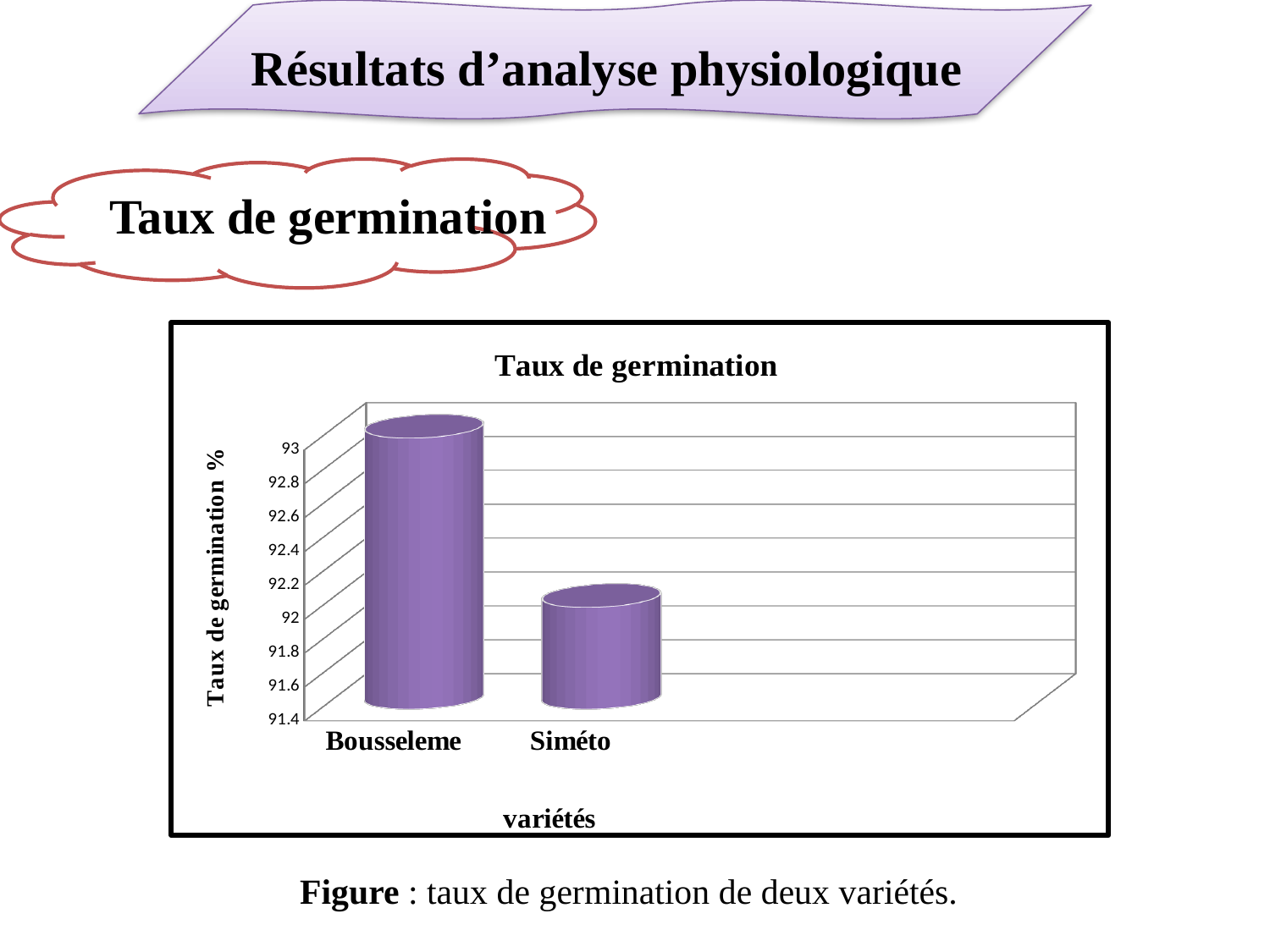

Résultats d’analyse physiologique

    Taux de germination

[unsupported chart]

  Figure : taux de germination de deux variétés.